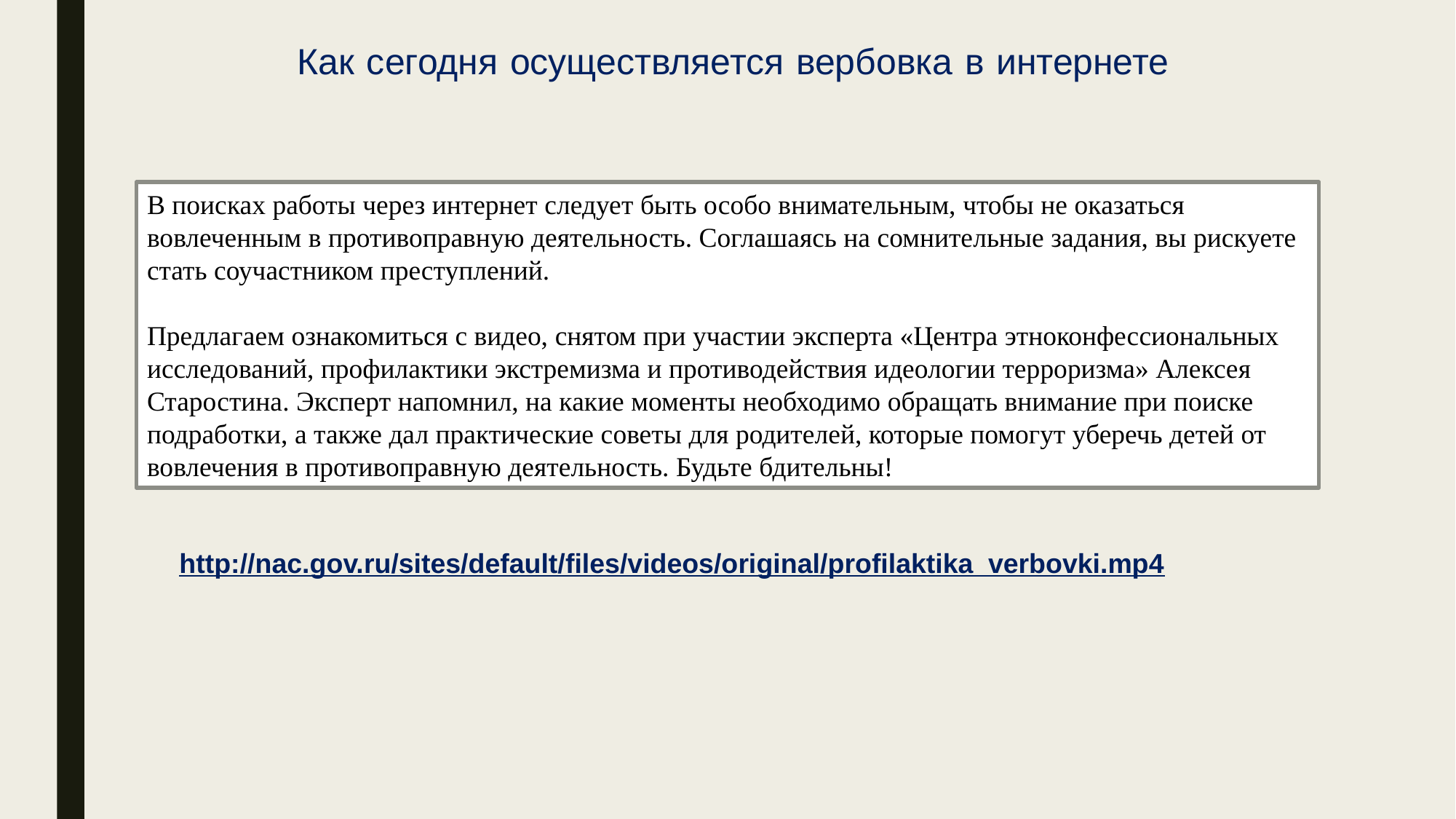

Как сегодня осуществляется вербовка в интернете
В поисках работы через интернет следует быть особо внимательным, чтобы не оказаться вовлеченным в противоправную деятельность. Соглашаясь на сомнительные задания, вы рискуете стать соучастником преступлений.

Предлагаем ознакомиться с видео, снятом при участии эксперта «Центра этноконфессиональных исследований, профилактики экстремизма и противодействия идеологии терроризма» Алексея Старостина. Эксперт напомнил, на какие моменты необходимо обращать внимание при поиске подработки, а также дал практические советы для родителей, которые помогут уберечь детей от вовлечения в противоправную деятельность. Будьте бдительны!
http://nac.gov.ru/sites/default/files/videos/original/profilaktika_verbovki.mp4